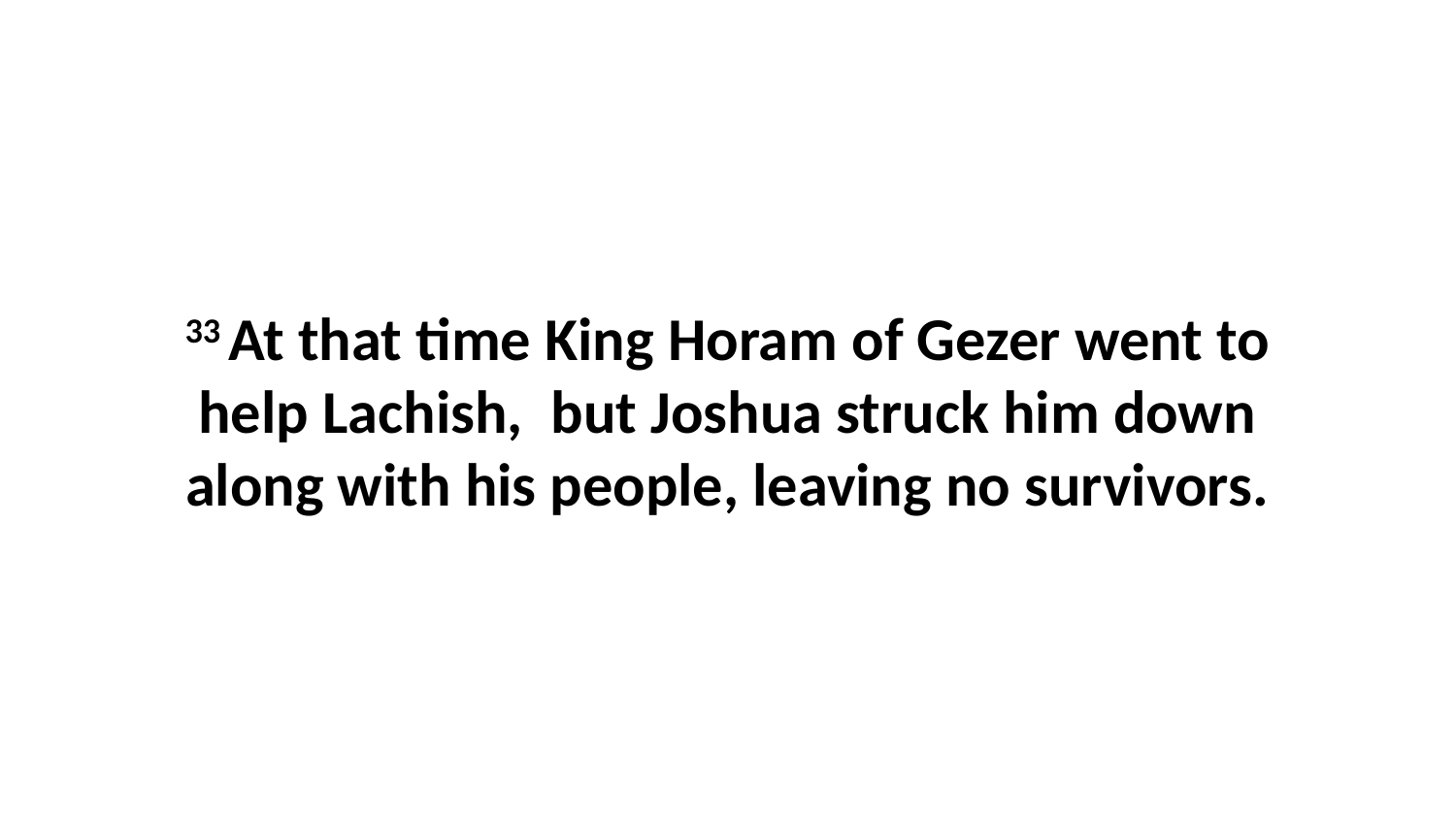

33 At that time King Horam of Gezer went to help Lachish,  but Joshua struck him down along with his people, leaving no survivors.